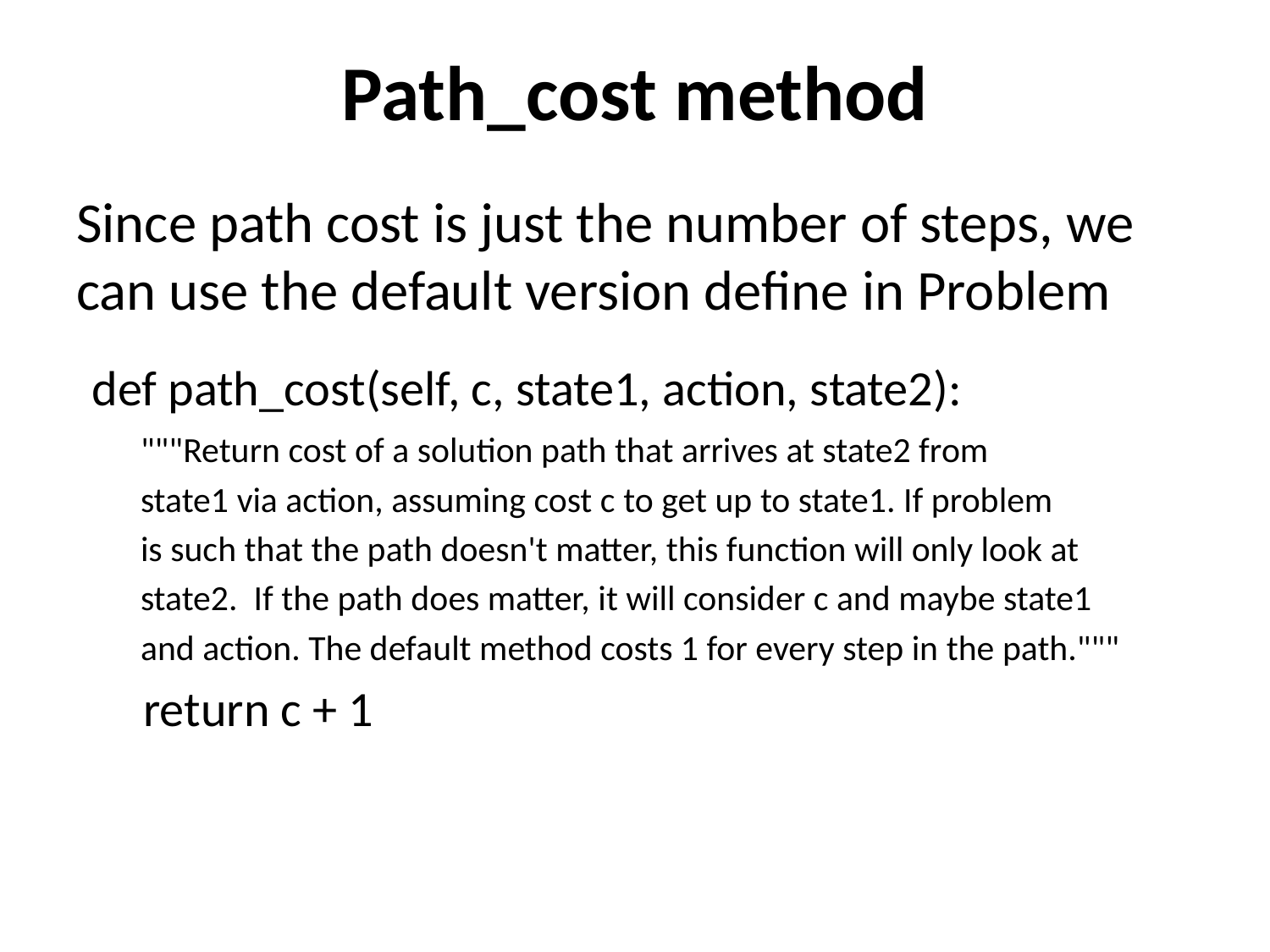

# Path_cost method
Since path cost is just the number of steps, we can use the default version define in Problem
 def path_cost(self, c, state1, action, state2):
        """Return cost of a solution path that arrives at state2 from
        state1 via action, assuming cost c to get up to state1. If problem
        is such that the path doesn't matter, this function will only look at
        state2.  If the path does matter, it will consider c and maybe state1
        and action. The default method costs 1 for every step in the path."""
      return c + 1